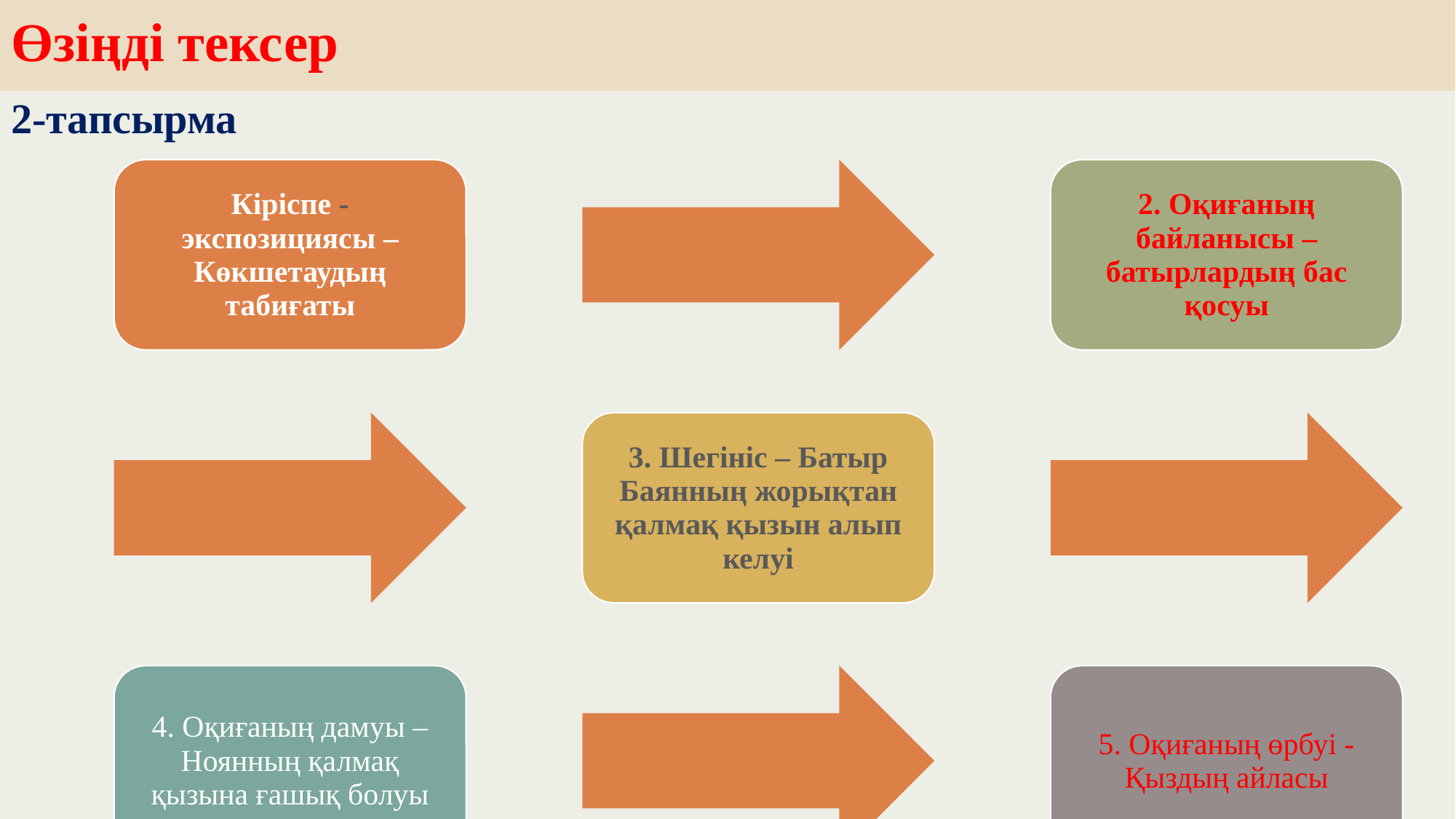

# Өзіңді тексер
2-тапсырма

Кіріспе - экспозициясы – Көкшетаудың табиғаты
5. Оқиғаның өрбуі - Қыздың айласы
2. Оқиғаның байланысы – батырлардың бас қосуы
3. Шегініс – Батыр Баянның жорықтан қалмақ қызын алып келуі
4. Оқиғаның дамуы – Ноянның қалмақ қызына ғашық болуы